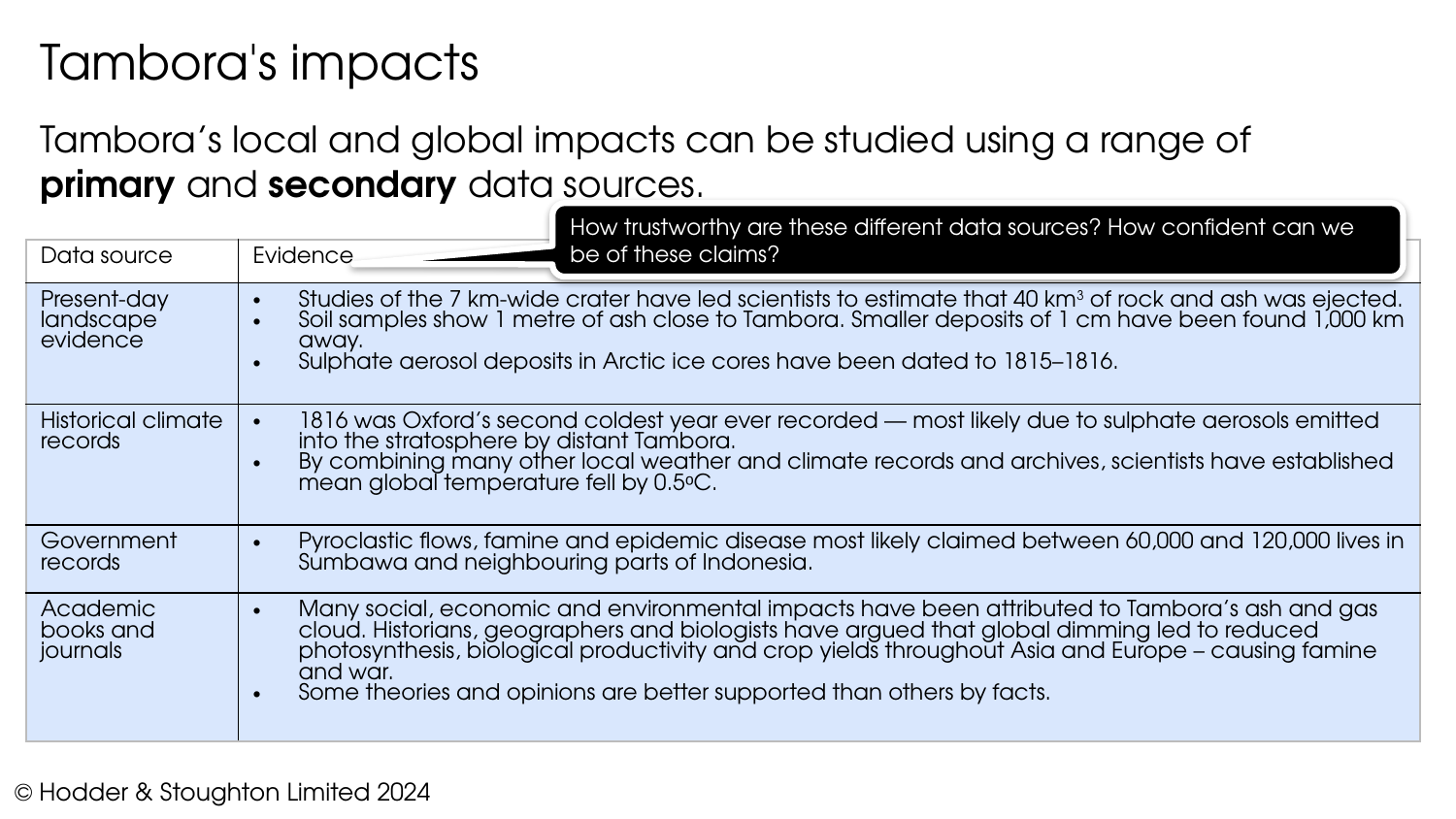

# Tambora's impacts
Tambora’s local and global impacts can be studied using a range of primary and secondary data sources.
How trustworthy are these different data sources? How confident can we be of these claims?
| Data source | Evidence |
| --- | --- |
| Present-day landscape evidence | Studies of the 7 km-wide crater have led scientists to estimate that 40 km3 of rock and ash was ejected. Soil samples show 1 metre of ash close to Tambora. Smaller deposits of 1 cm have been found 1,000 km away. Sulphate aerosol deposits in Arctic ice cores have been dated to 1815–1816. |
| Historical climate records | 1816 was Oxford’s second coldest year ever recorded — most likely due to sulphate aerosols emitted into the stratosphere by distant Tambora. By combining many other local weather and climate records and archives, scientists have established mean global temperature fell by 0.5ᵒC. |
| Government records | Pyroclastic flows, famine and epidemic disease most likely claimed between 60,000 and 120,000 lives in Sumbawa and neighbouring parts of Indonesia. |
| Academic books and journals | Many social, economic and environmental impacts have been attributed to Tambora’s ash and gas cloud. Historians, geographers and biologists have argued that global dimming led to reduced photosynthesis, biological productivity and crop yields throughout Asia and Europe – causing famine and war. Some theories and opinions are better supported than others by facts. |
© Hodder & Stoughton Limited 2024